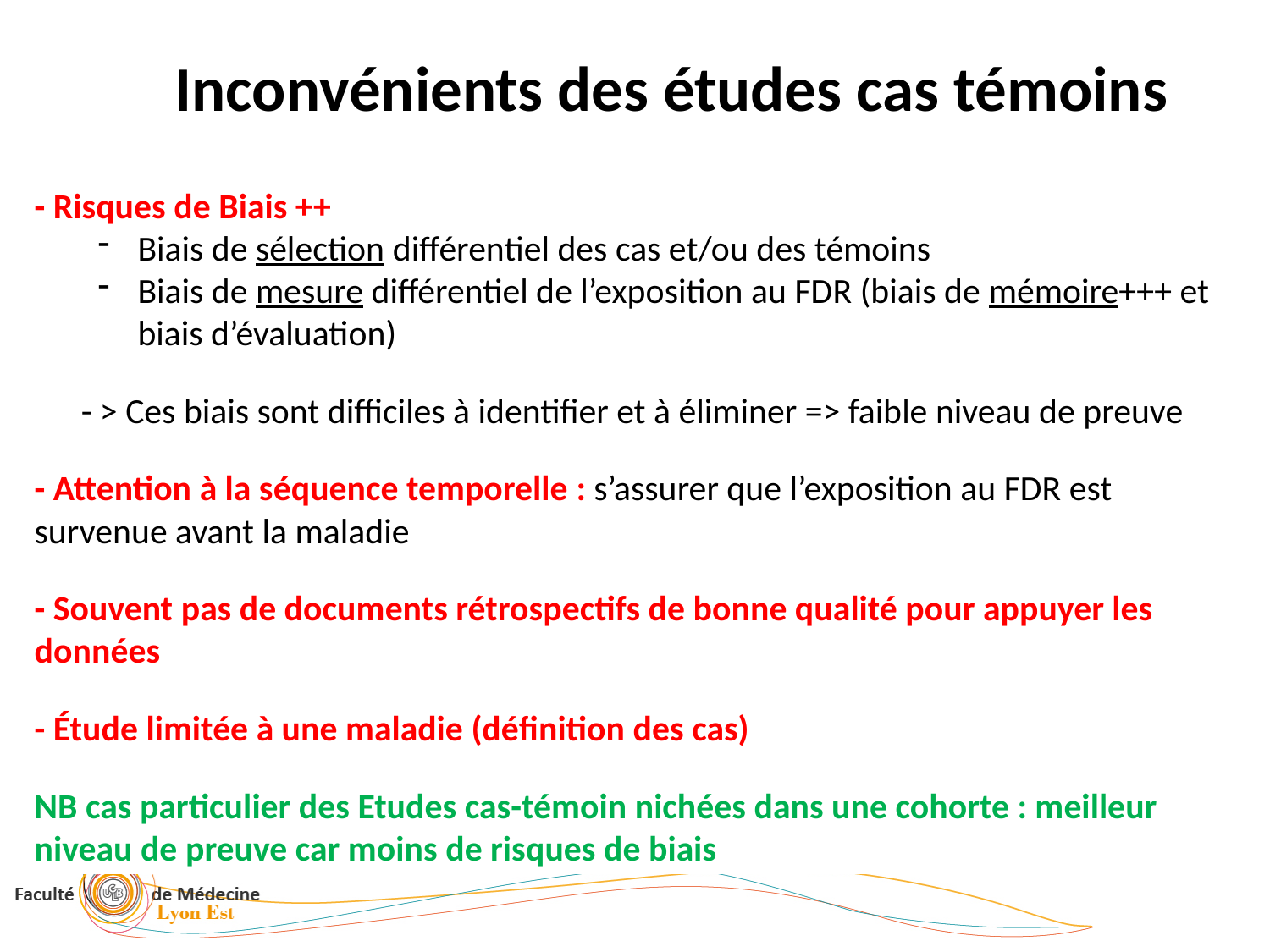

Inconvénients des études cas témoins
- Risques de Biais ++
Biais de sélection différentiel des cas et/ou des témoins
Biais de mesure différentiel de l’exposition au FDR (biais de mémoire+++ et biais d’évaluation)
- > Ces biais sont difficiles à identifier et à éliminer => faible niveau de preuve
- Attention à la séquence temporelle : s’assurer que l’exposition au FDR est survenue avant la maladie
- Souvent pas de documents rétrospectifs de bonne qualité pour appuyer les données
- Étude limitée à une maladie (définition des cas)
NB cas particulier des Etudes cas-témoin nichées dans une cohorte : meilleur niveau de preuve car moins de risques de biais